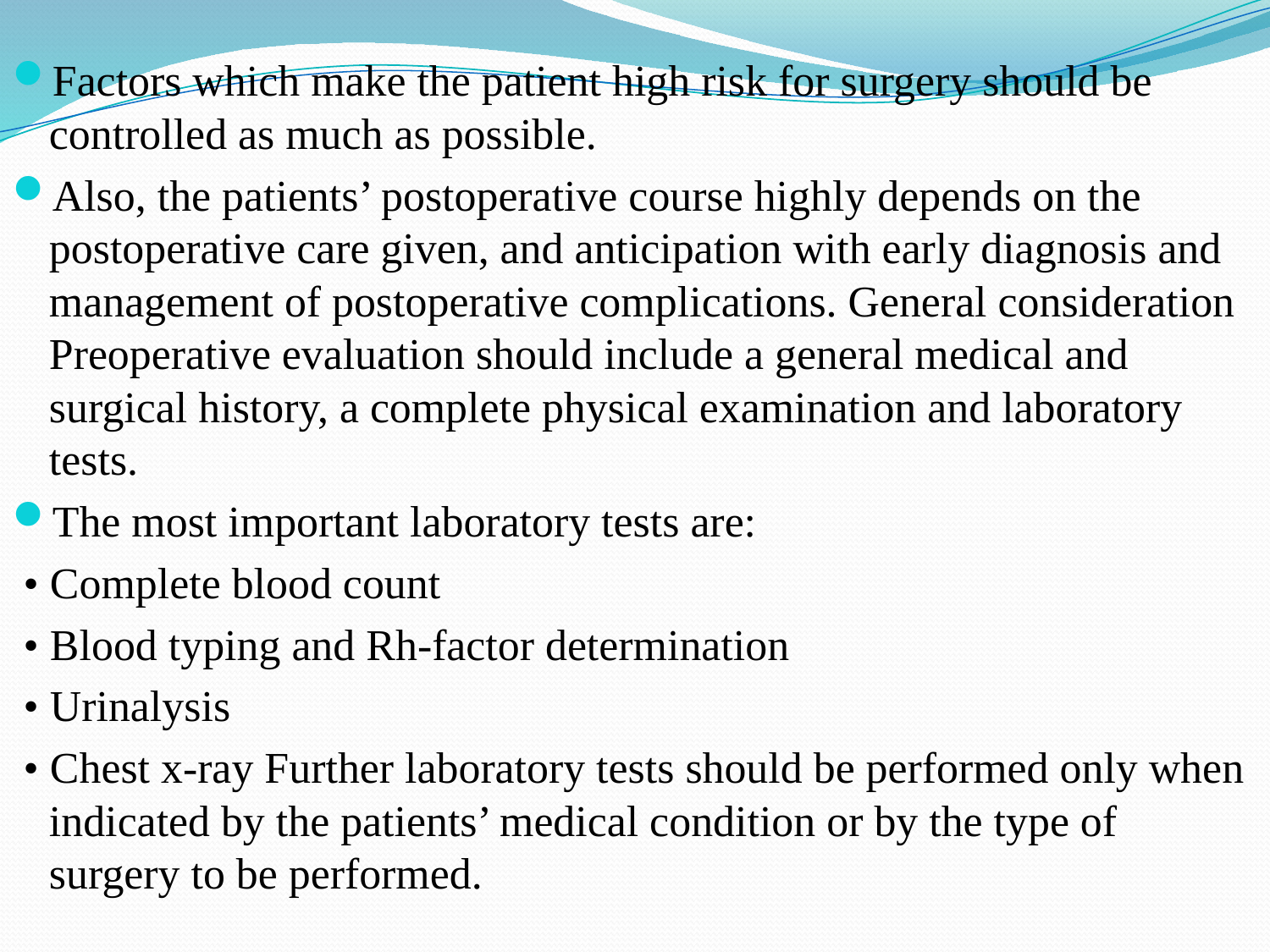

Factors which make the patient high risk for surgery should be controlled as much as possible.
Also, the patients’ postoperative course highly depends on the postoperative care given, and anticipation with early diagnosis and management of postoperative complications. General consideration Preoperative evaluation should include a general medical and surgical history, a complete physical examination and laboratory tests.
The most important laboratory tests are:
 • Complete blood count
 • Blood typing and Rh-factor determination
 • Urinalysis
 • Chest x-ray Further laboratory tests should be performed only when indicated by the patients’ medical condition or by the type of surgery to be performed.